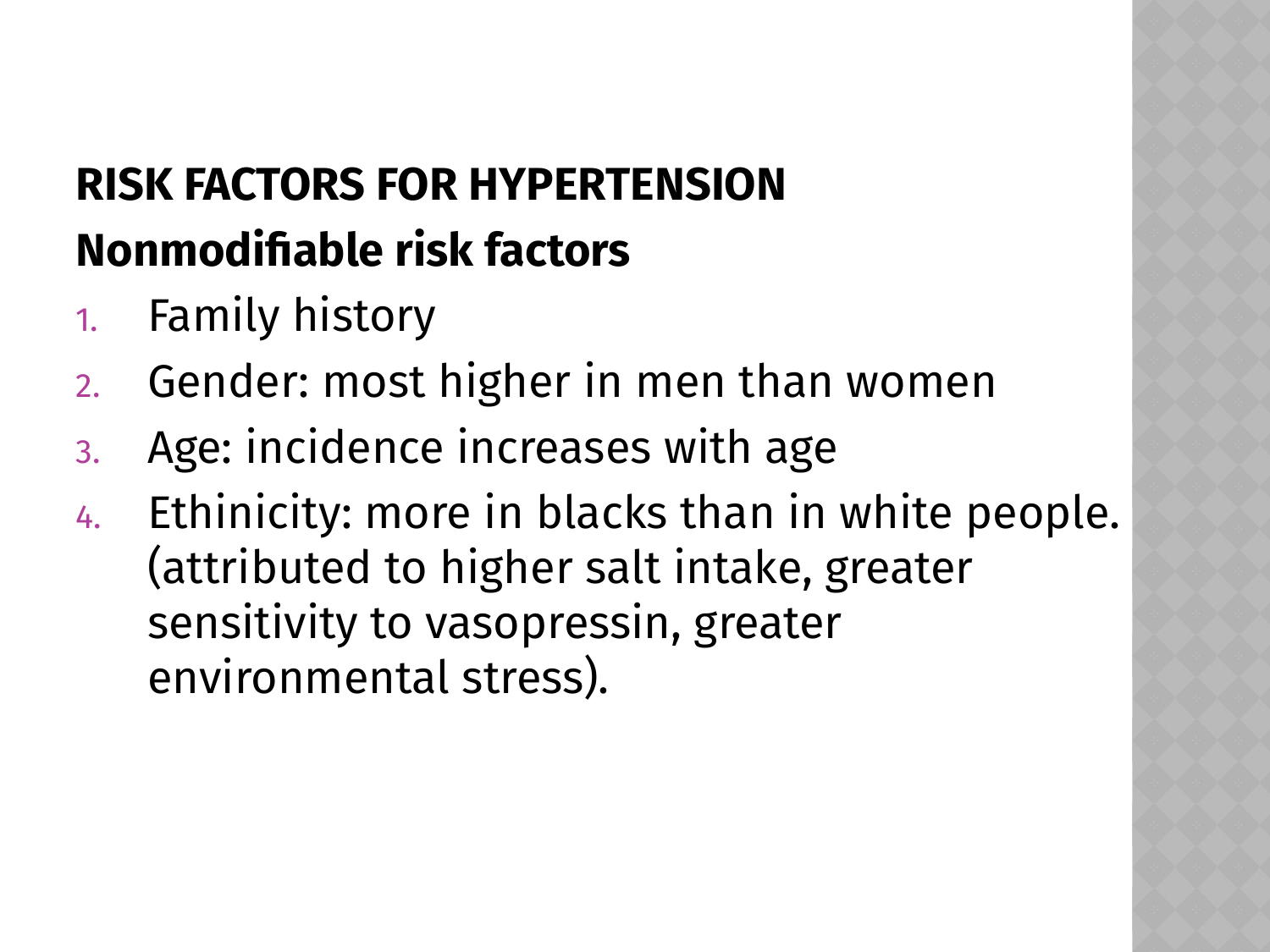

#
RISK FACTORS FOR HYPERTENSION
Nonmodifiable risk factors
Family history
Gender: most higher in men than women
Age: incidence increases with age
Ethinicity: more in blacks than in white people.(attributed to higher salt intake, greater sensitivity to vasopressin, greater environmental stress).